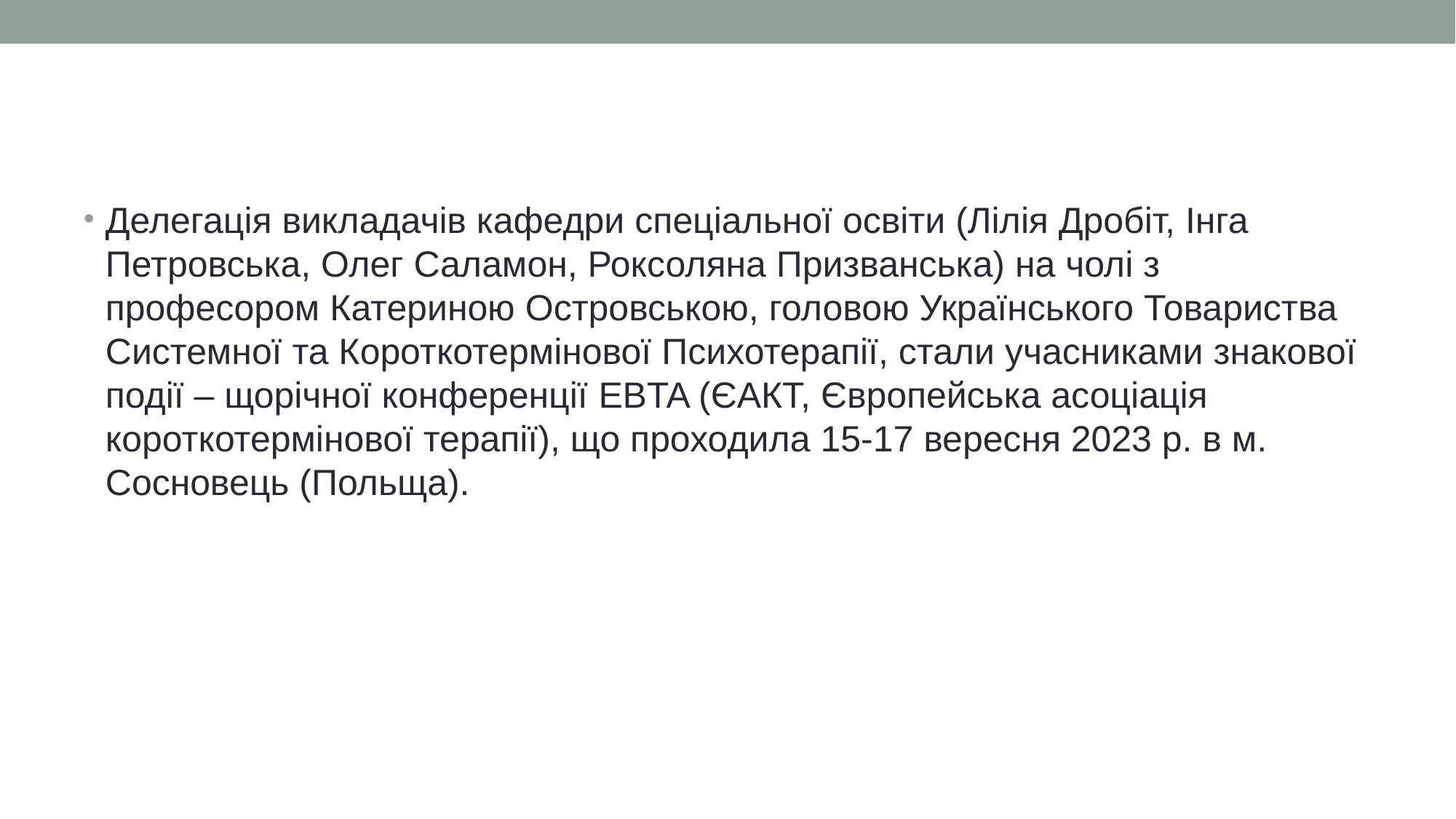

#
Делегація викладачів кафедри спеціальної освіти (Лілія Дробіт, Інга Петровська, Олег Саламон, Роксоляна Призванська) на чолі з професором Катериною Островською, головою Українського Товариства Системної та Короткотермінової Психотерапії, стали учасниками знакової події – щорічної конференції EBTA (ЄАКТ, Європейська асоціація короткотермінової терапії), що проходила 15-17 вересня 2023 р. в м. Сосновець (Польща).